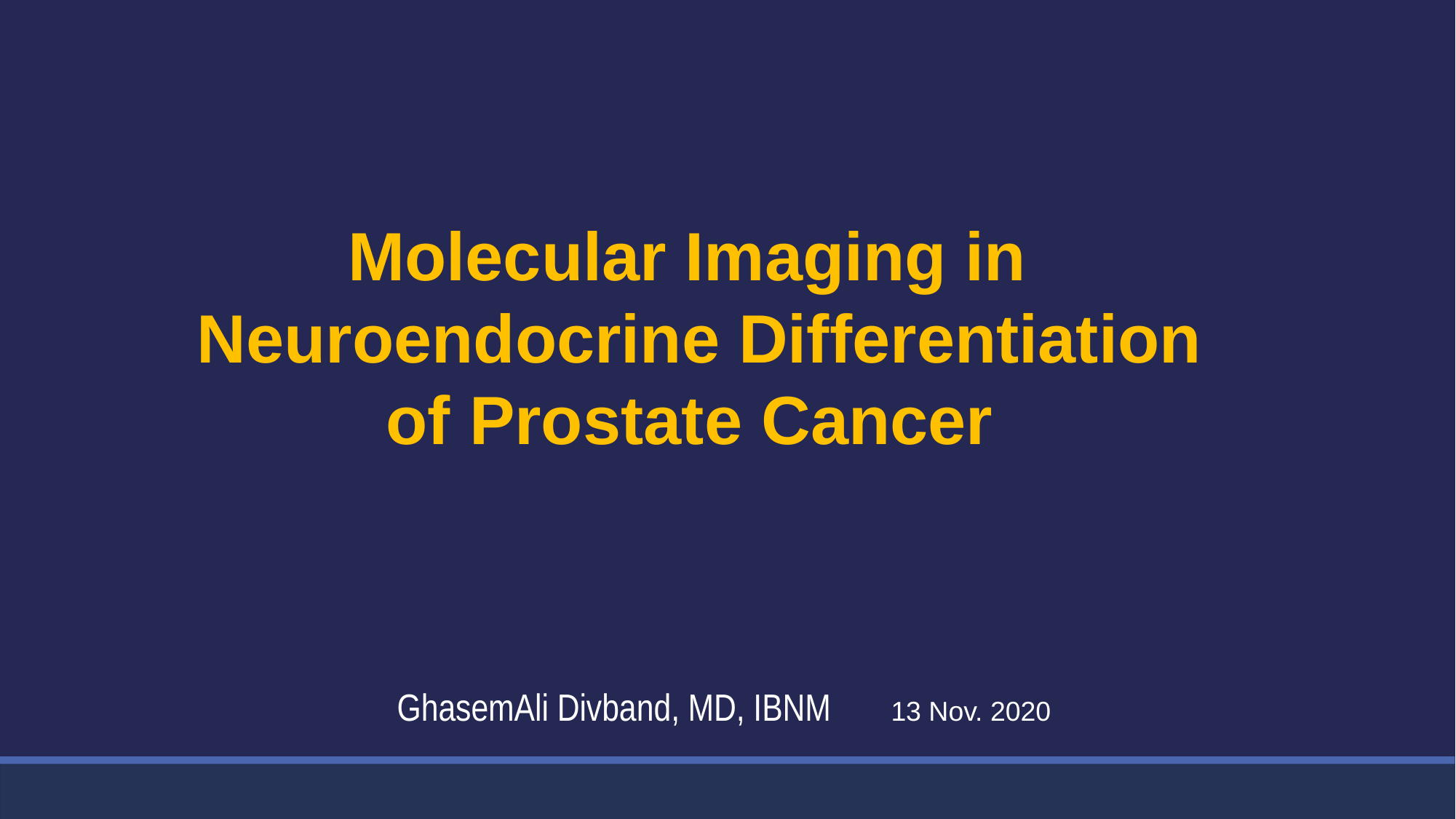

Molecular Imaging in Neuroendocrine Differentiation
          of Prostate Cancer
GhasemAli Divband, MD, IBNM       13 Nov. 2020